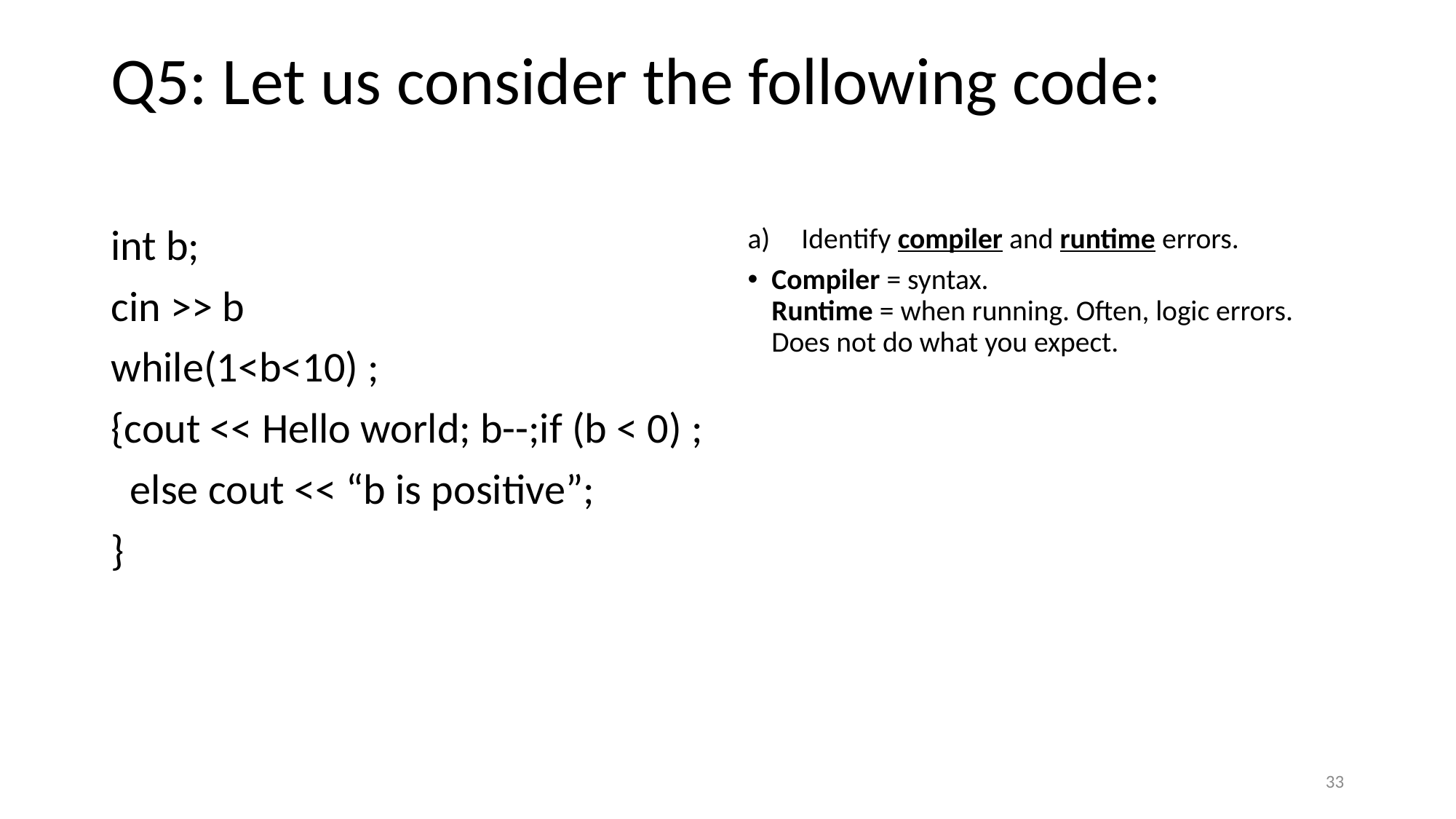

# Q5: Let us consider the following code:
Identify compiler and runtime errors.
Compiler = syntax.
Runtime = when running. Often, logic errors. Does not do what you expect.
int b;
cin >> b
while(1<b<10) ;
{cout << Hello world; b--;if (b < 0) ;
  else cout << “b is positive”;
}
33